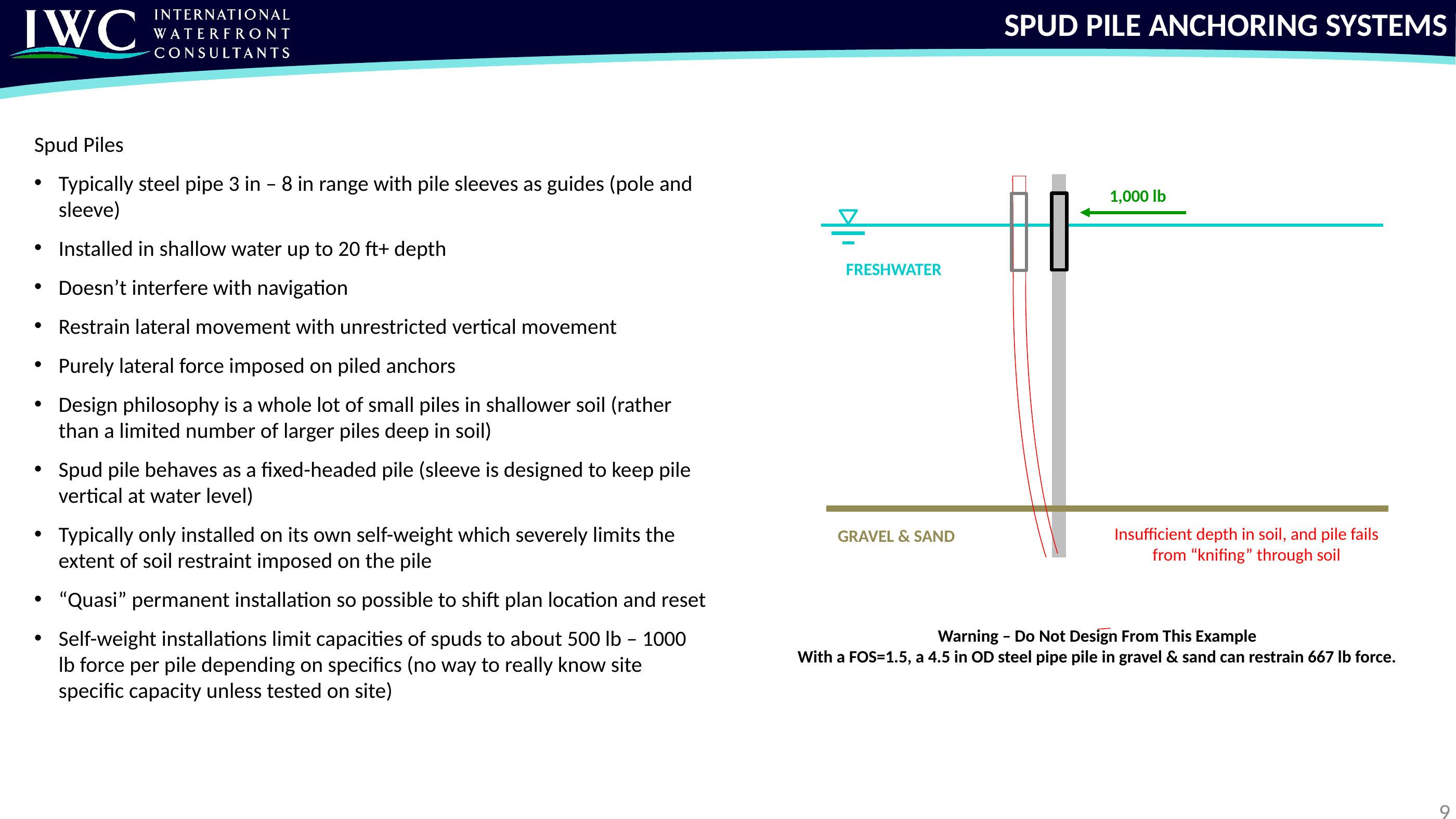

SPUD PILE ANCHORING SYSTEMS
Spud Piles
Typically steel pipe 3 in – 8 in range with pile sleeves as guides (pole and sleeve)
Installed in shallow water up to 20 ft+ depth
Doesn’t interfere with navigation
Restrain lateral movement with unrestricted vertical movement
Purely lateral force imposed on piled anchors
Design philosophy is a whole lot of small piles in shallower soil (rather than a limited number of larger piles deep in soil)
Spud pile behaves as a fixed-headed pile (sleeve is designed to keep pile vertical at water level)
Typically only installed on its own self-weight which severely limits the extent of soil restraint imposed on the pile
“Quasi” permanent installation so possible to shift plan location and reset
Self-weight installations limit capacities of spuds to about 500 lb – 1000 lb force per pile depending on specifics (no way to really know site specific capacity unless tested on site)

1,000 lb

FRESHWATER
Insufficient depth in soil, and pile fails from “knifing” through soil
GRAVEL & SAND
Warning – Do Not Design From This Example
With a FOS=1.5, a 4.5 in OD steel pipe pile in gravel & sand can restrain 667 lb force.
9